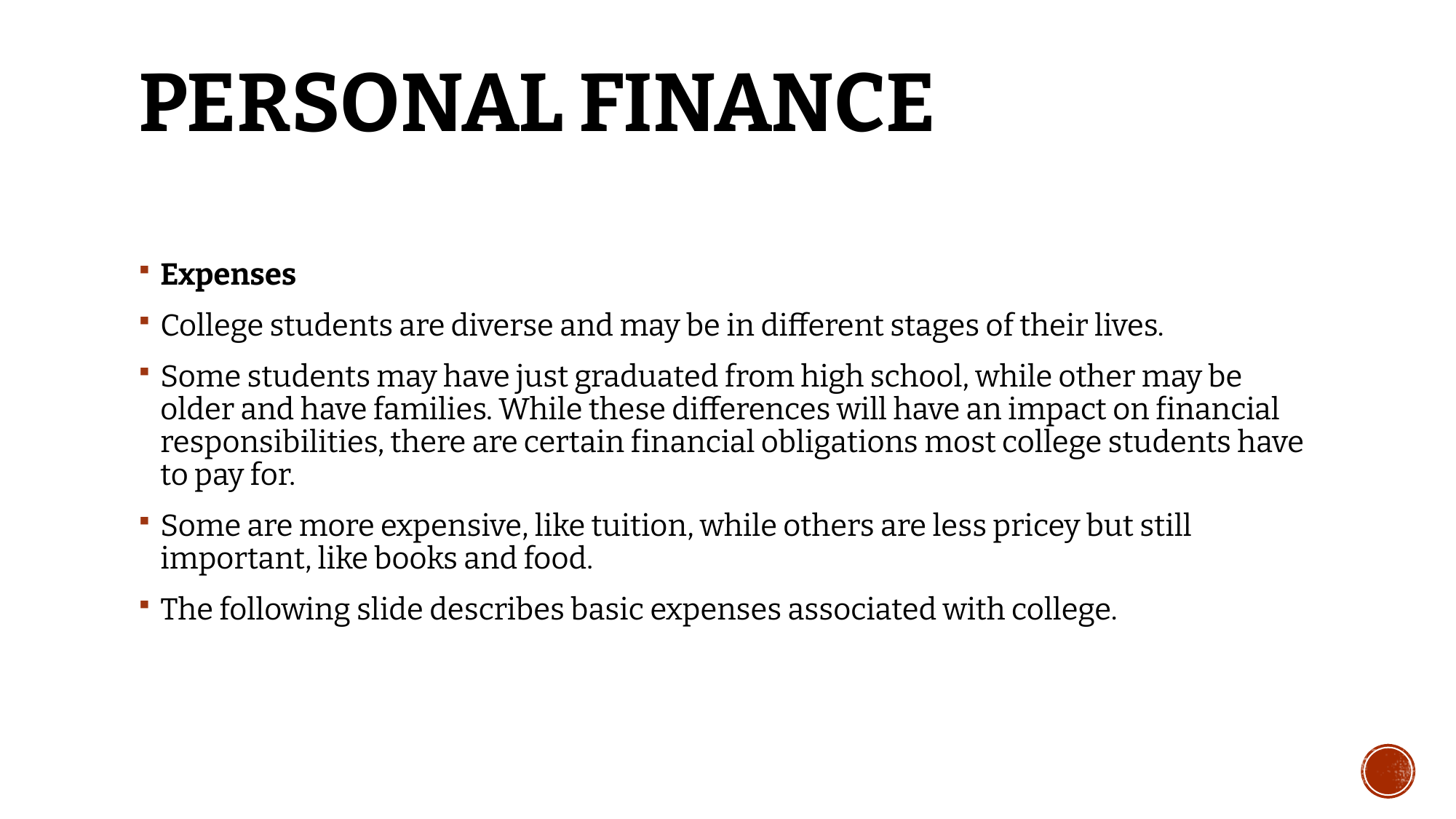

# Personal Finance
Expenses
College students are diverse and may be in different stages of their lives.
Some students may have just graduated from high school, while other may be older and have families. While these differences will have an impact on financial responsibilities, there are certain financial obligations most college students have to pay for.
Some are more expensive, like tuition, while others are less pricey but still important, like books and food.
The following slide describes basic expenses associated with college.